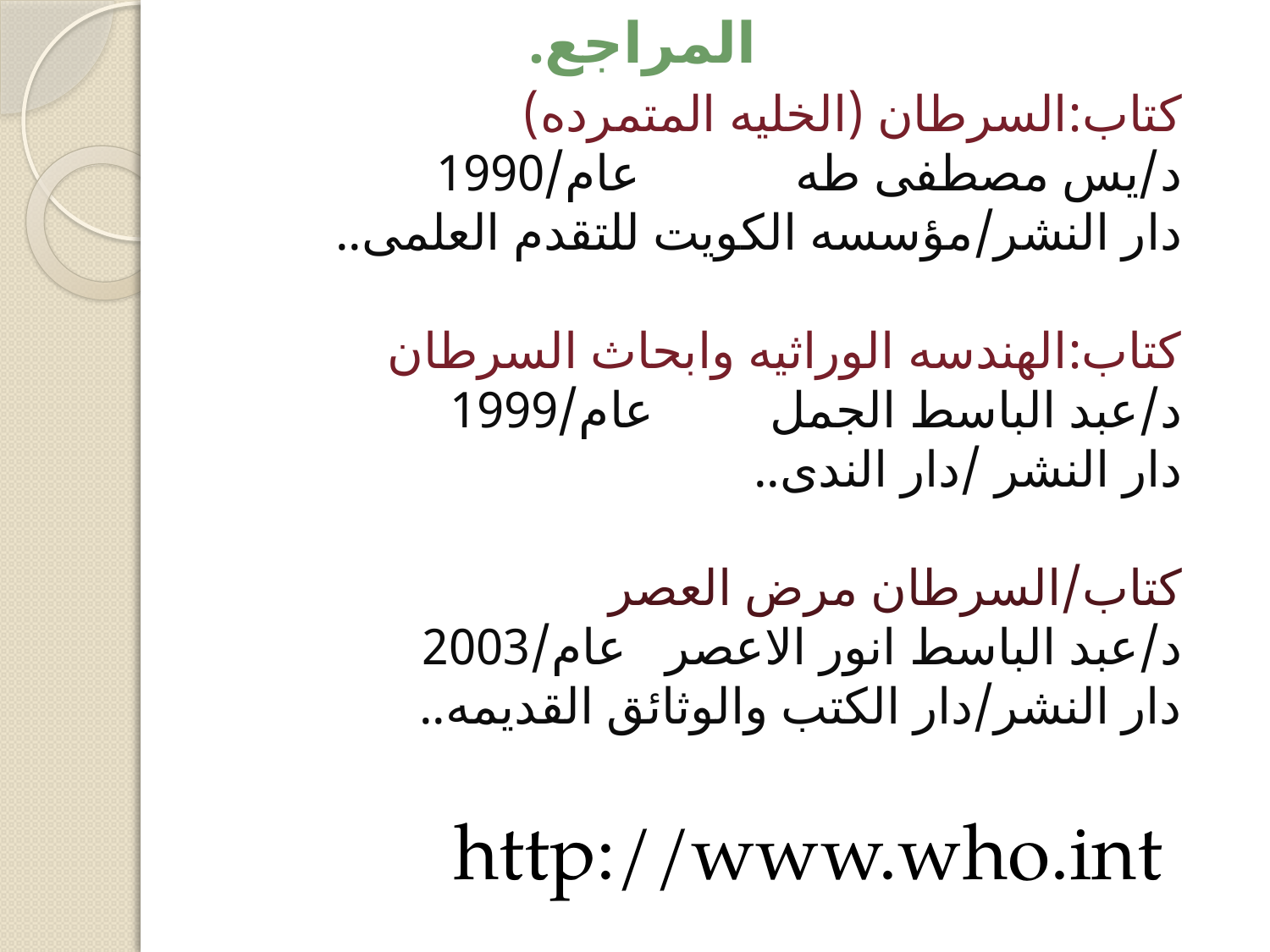

المراجع.
كتاب:السرطان (الخليه المتمرده)
د/يس مصطفى طه            عام/1990
دار النشر/مؤسسه الكويت للتقدم العلمى..

كتاب:الهندسه الوراثيه وابحاث السرطان
د/عبد الباسط الجمل         عام/1999
دار النشر /دار الندى..

كتاب/السرطان مرض العصر
د/عبد الباسط انور الاعصر   عام/2003
دار النشر/دار الكتب والوثائق القديمه..

http://www.who.int